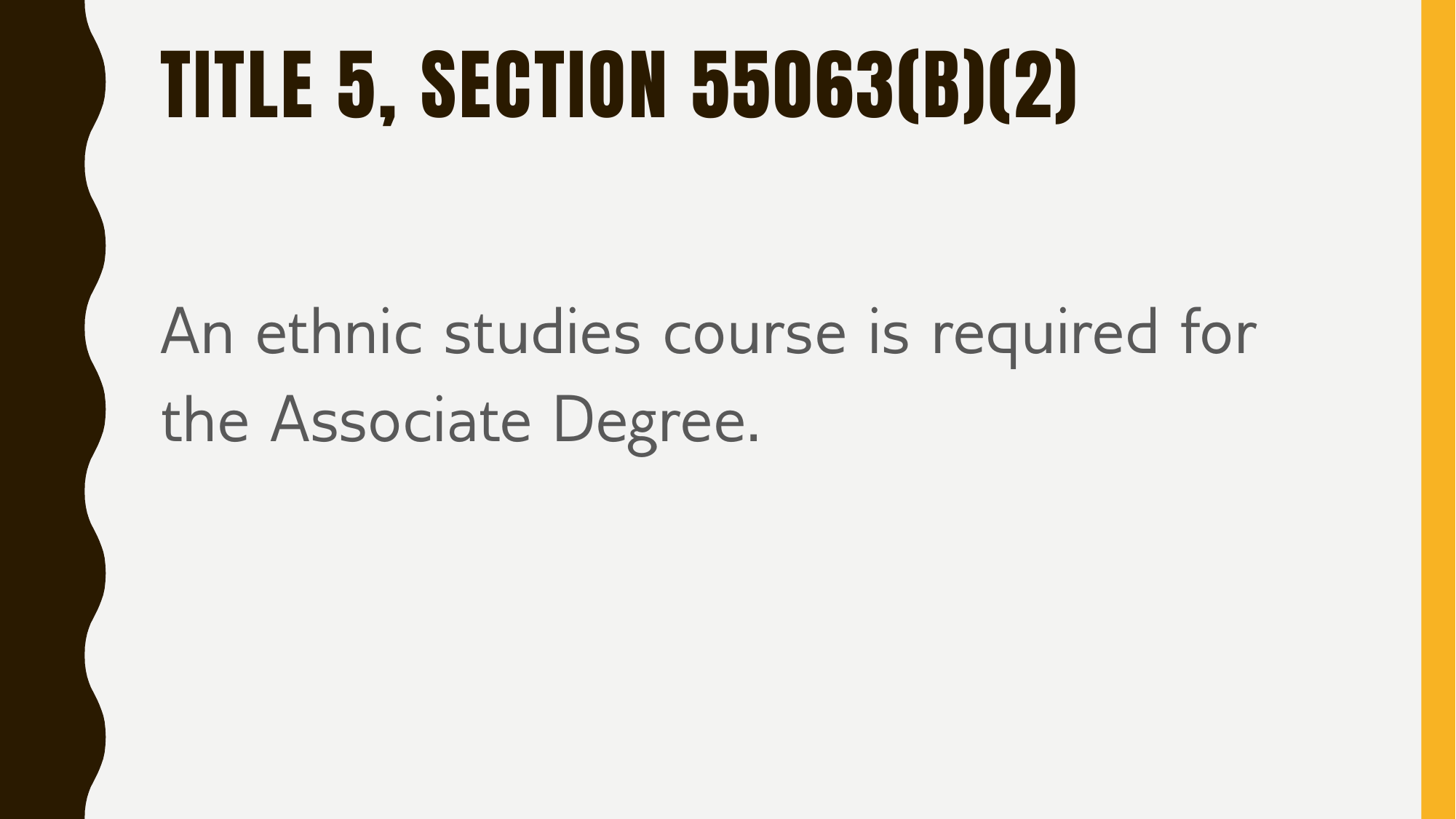

# Title 5, Section 55063(b)(2)
An ethnic studies course is required for the Associate Degree.